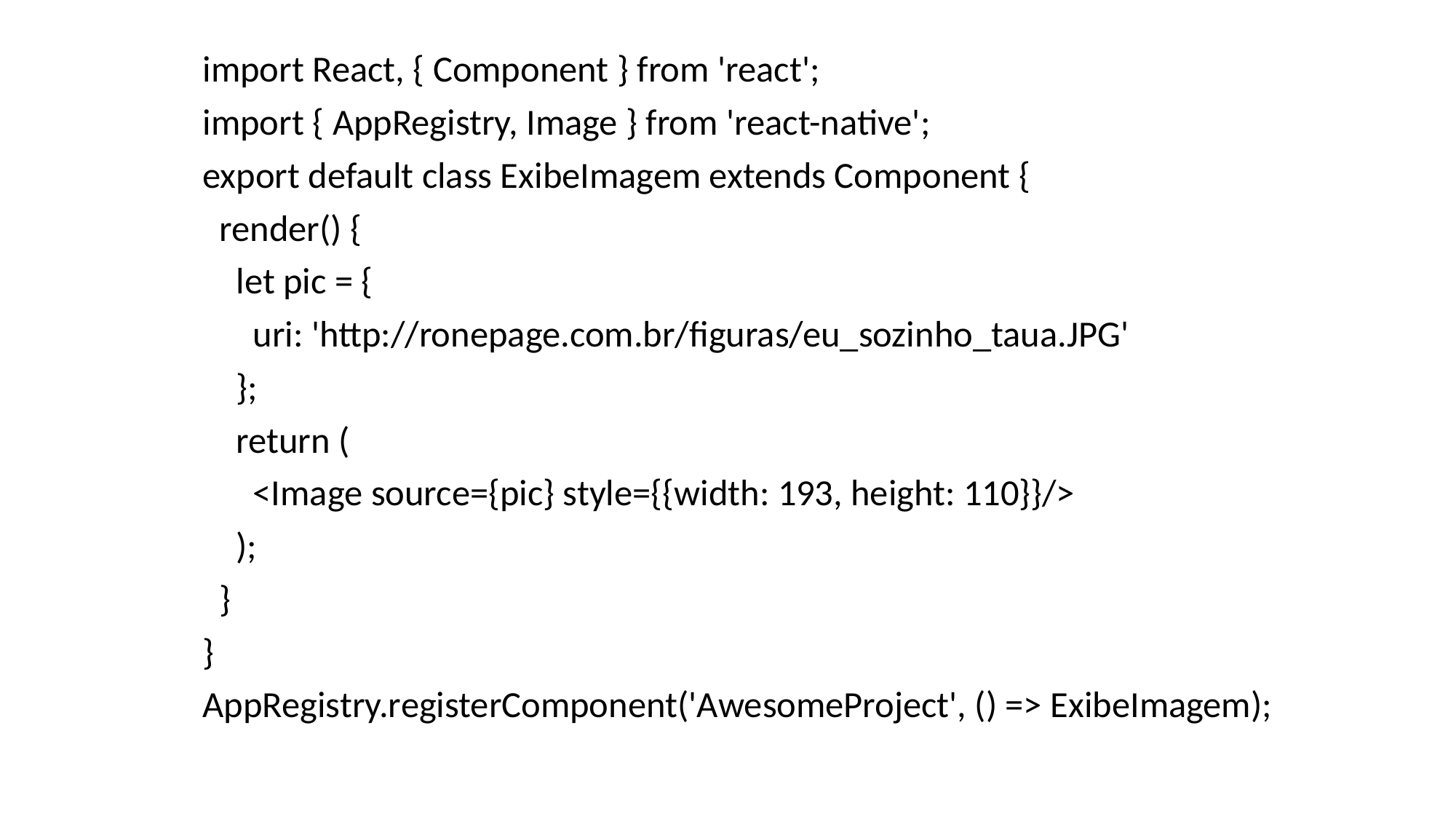

import React, { Component } from 'react';
import { AppRegistry, Image } from 'react-native';
export default class ExibeImagem extends Component {
  render() {
    let pic = {
      uri: 'http://ronepage.com.br/figuras/eu_sozinho_taua.JPG'
    };
    return (
      <Image source={pic} style={{width: 193, height: 110}}/>
    );
  }
}
AppRegistry.registerComponent('AwesomeProject', () => ExibeImagem);